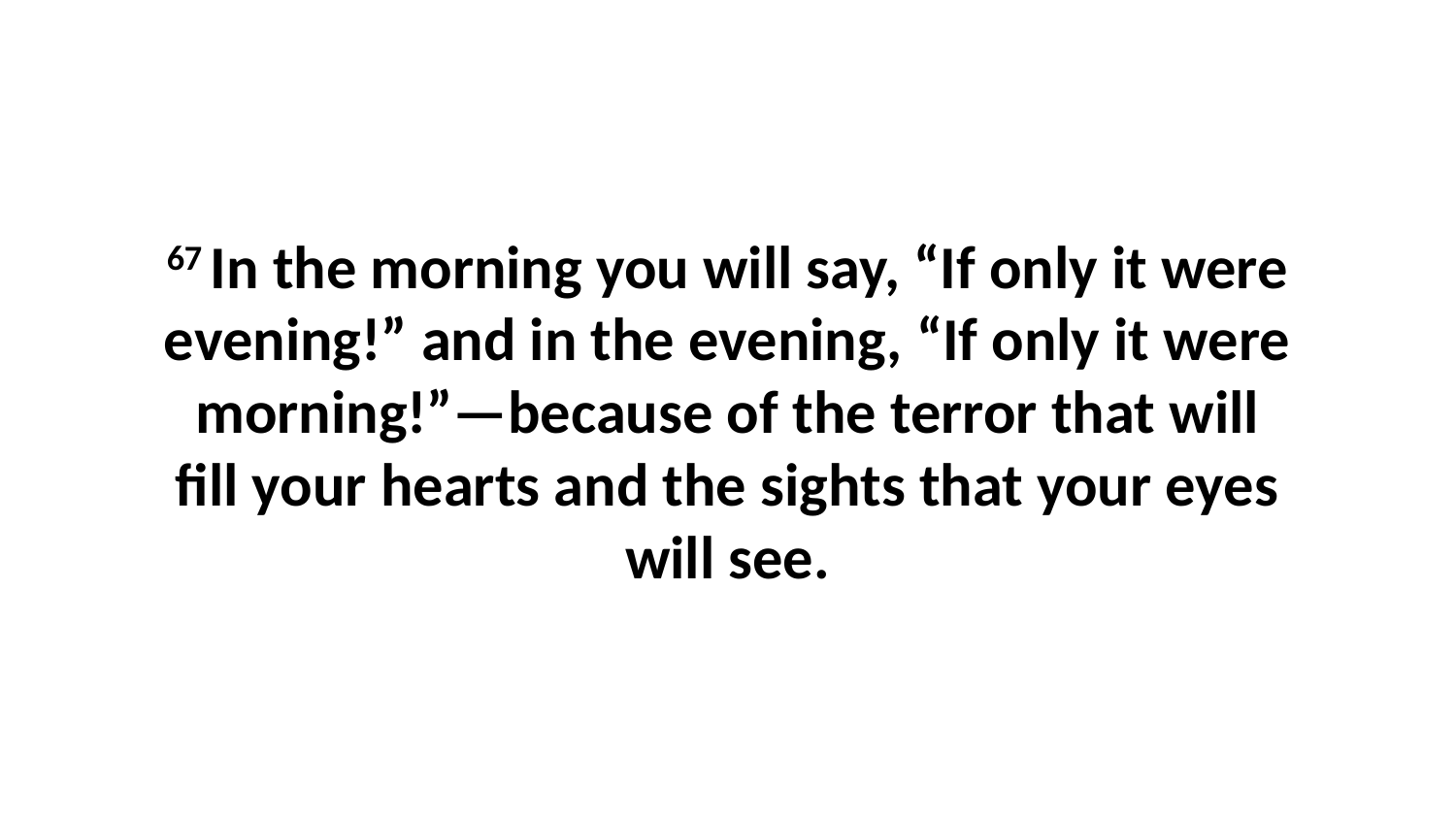

67 In the morning you will say, “If only it were evening!” and in the evening, “If only it were morning!”—because of the terror that will fill your hearts and the sights that your eyes will see.